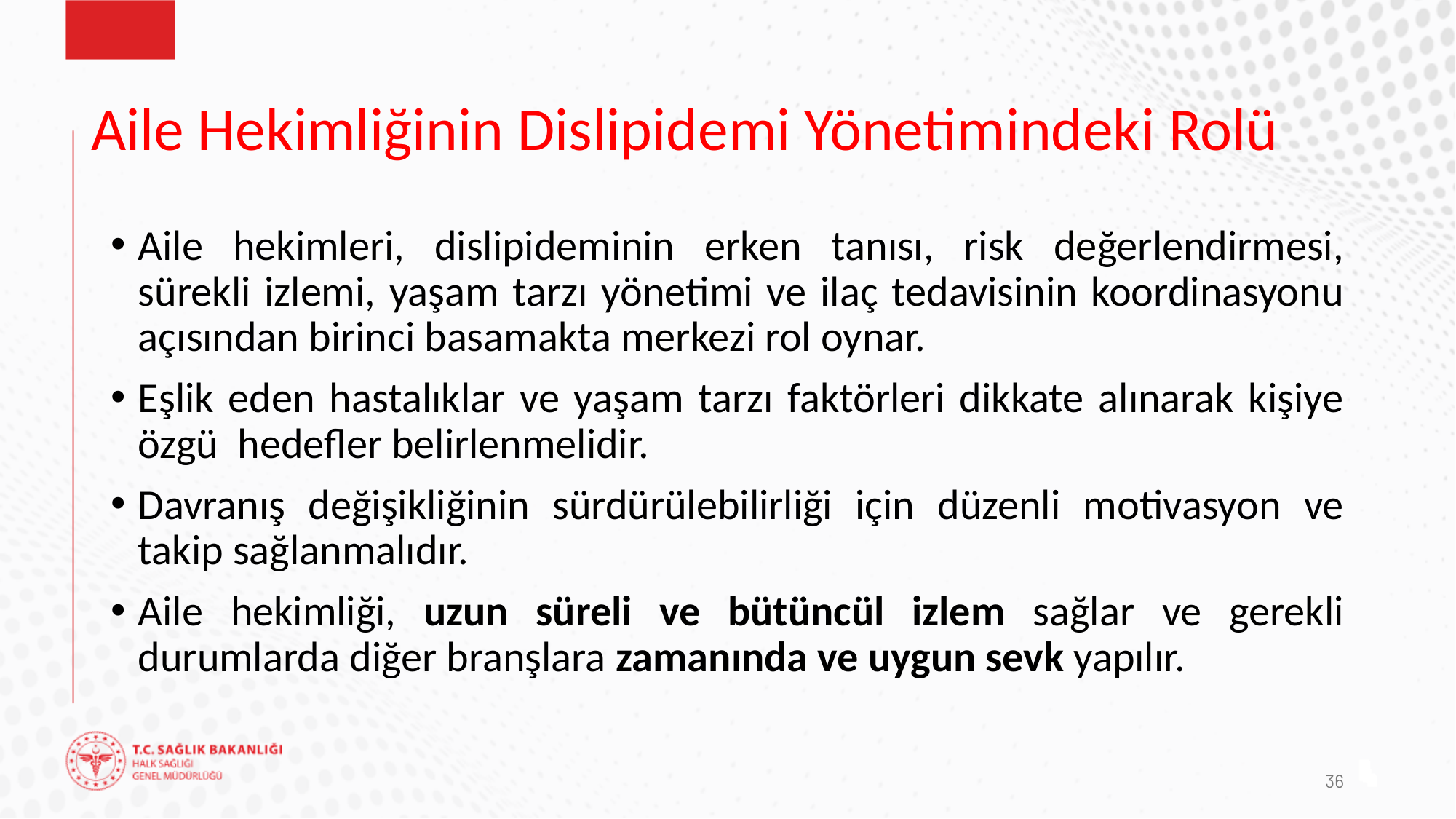

# Aile Hekimliğinin Dislipidemi Yönetimindeki Rolü
Aile hekimleri, dislipideminin erken tanısı, risk değerlendirmesi, sürekli izlemi, yaşam tarzı yönetimi ve ilaç tedavisinin koordinasyonu açısından birinci basamakta merkezi rol oynar.
Eşlik eden hastalıklar ve yaşam tarzı faktörleri dikkate alınarak kişiye özgü  hedefler belirlenmelidir.
Davranış değişikliğinin sürdürülebilirliği için düzenli motivasyon ve takip sağlanmalıdır.
Aile hekimliği, uzun süreli ve bütüncül izlem sağlar ve gerekli durumlarda diğer branşlara zamanında ve uygun sevk yapılır.
36